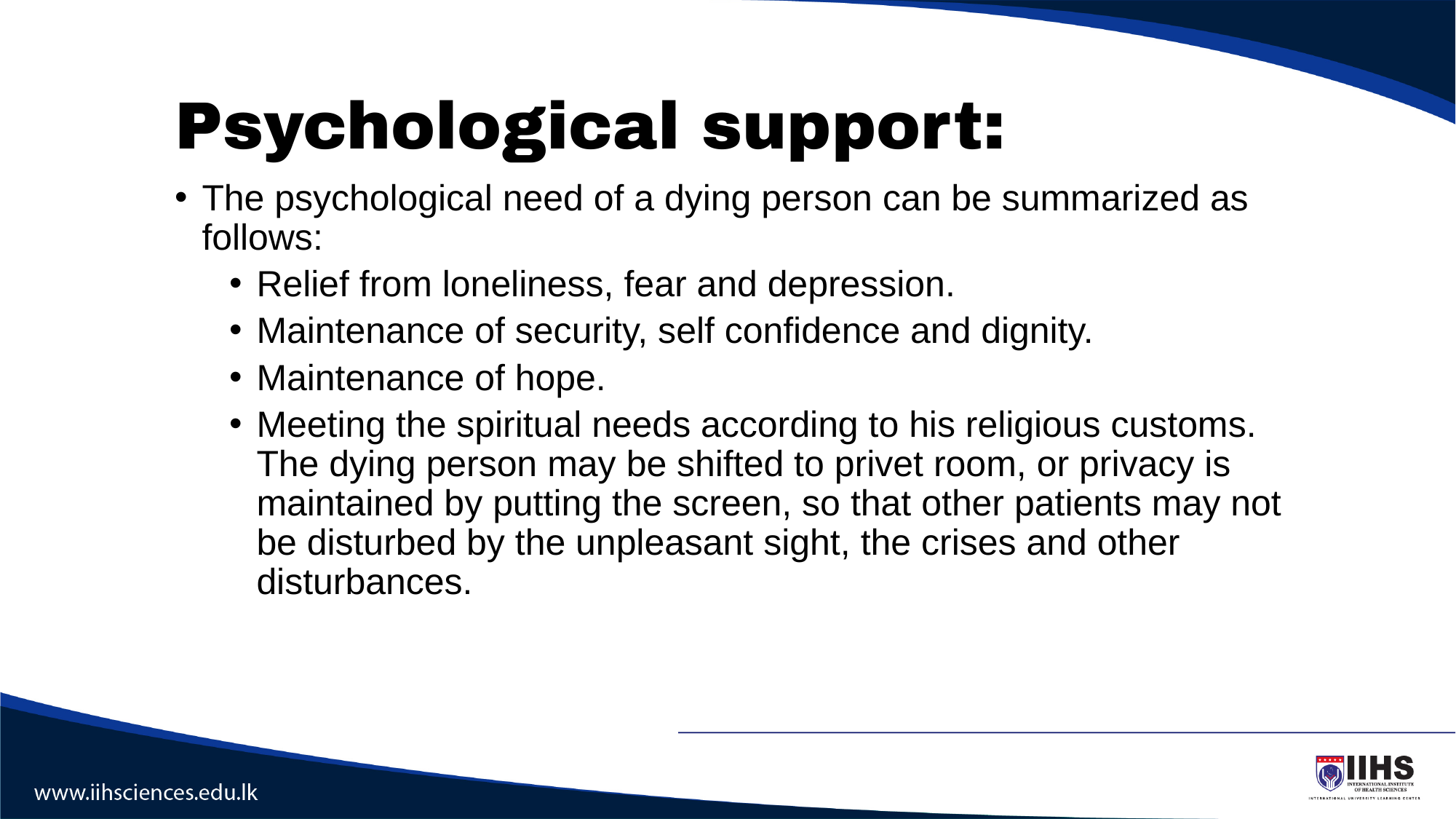

# Psychological support:
The psychological need of a dying person can be summarized as follows:
Relief from loneliness, fear and depression.
Maintenance of security, self confidence and dignity.
Maintenance of hope.
Meeting the spiritual needs according to his religious customs. The dying person may be shifted to privet room, or privacy is maintained by putting the screen, so that other patients may not be disturbed by the unpleasant sight, the crises and other disturbances.